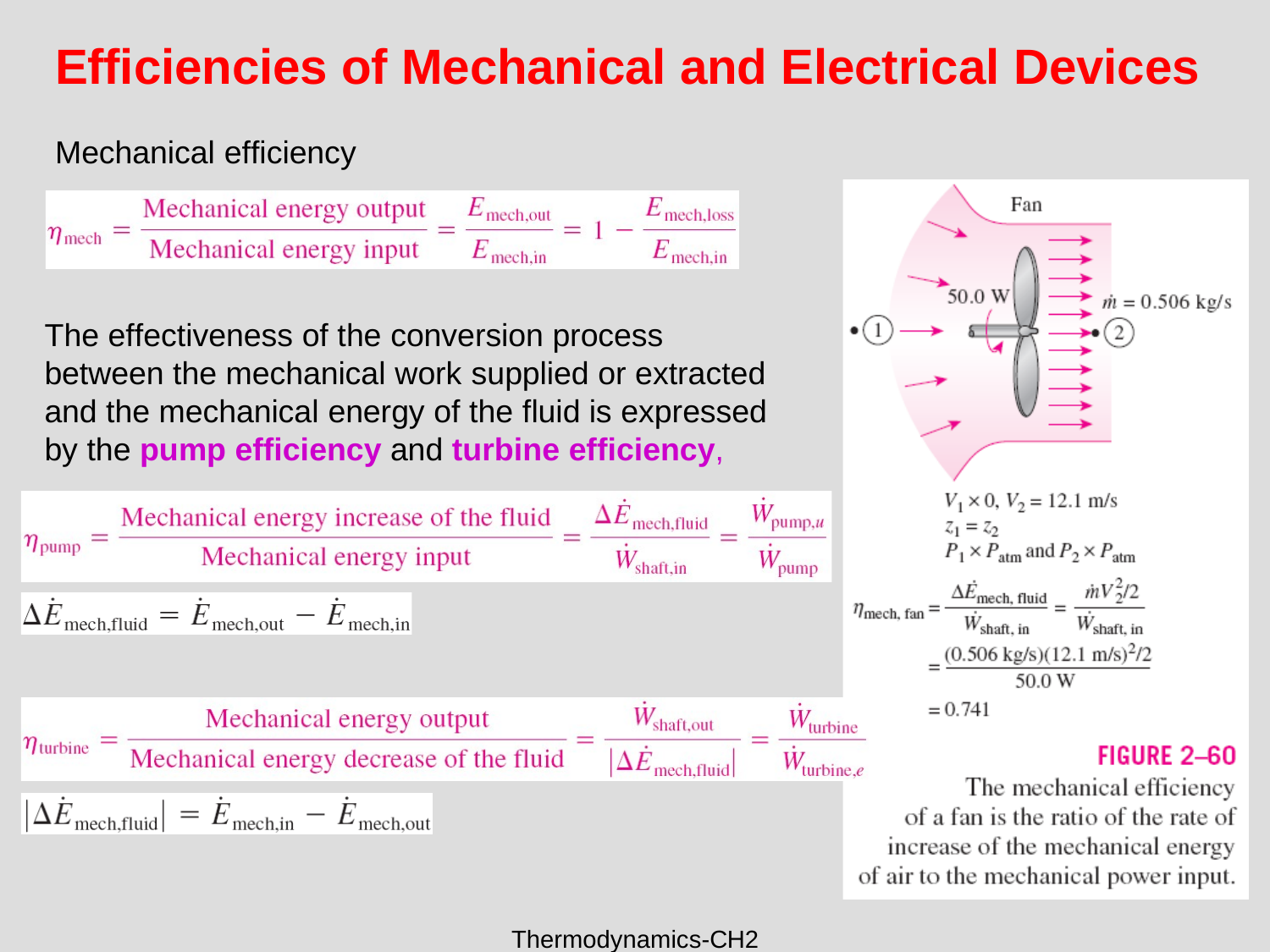

# Efficiencies of Mechanical and Electrical Devices
Mechanical efficiency

The effectiveness of the conversion process between the mechanical work supplied or extracted and the mechanical energy of the fluid is expressed by the pump efficiency and turbine efficiency,

31
Thermodynamics-CH2